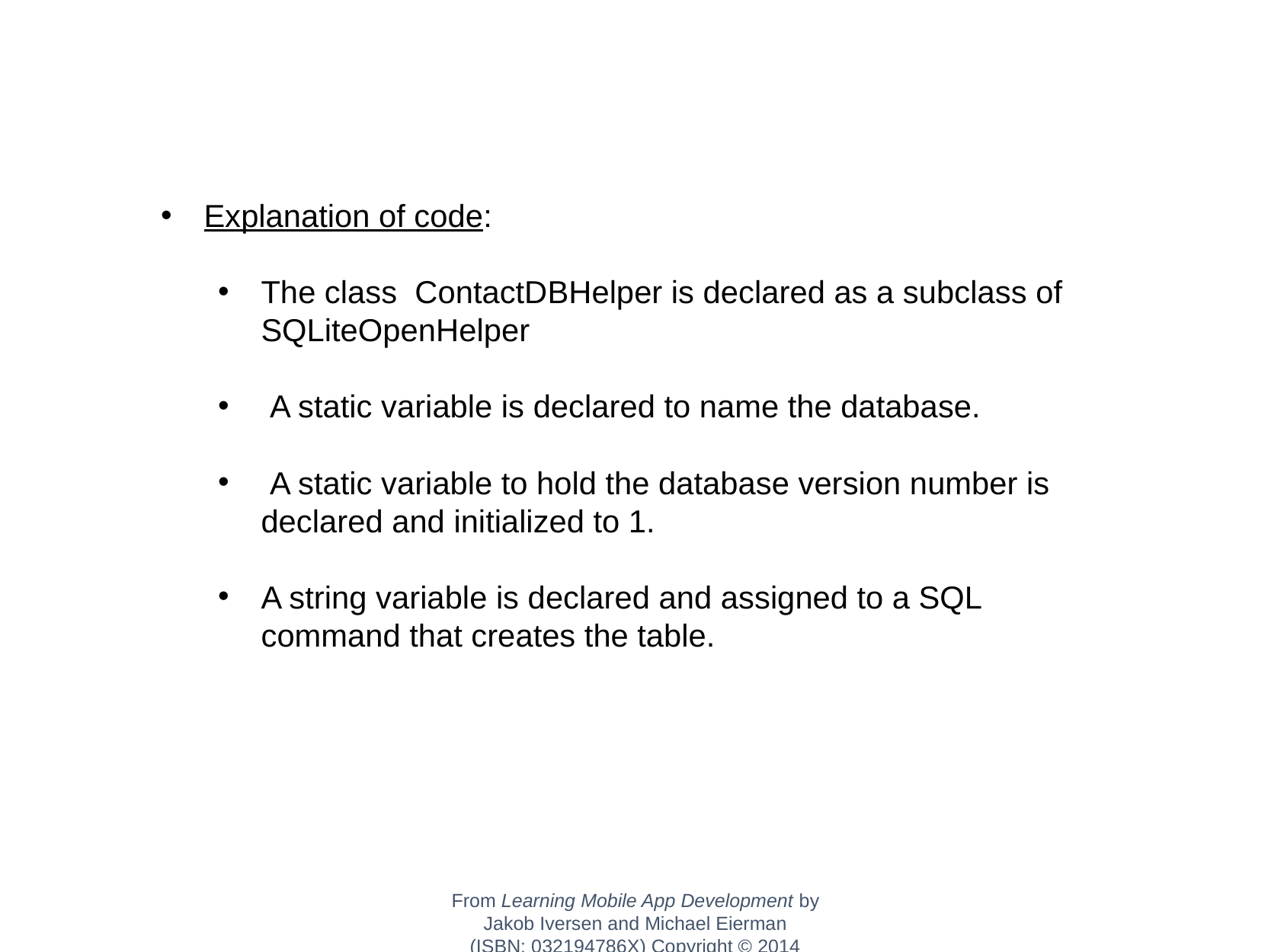

Explanation of code:

The class  ContactDBHelper is declared as a subclass of  SQLiteOpenHelper

 A static variable is declared to name the database.

 A static variable to hold the database version number is declared and initialized to 1.

A string variable is declared and assigned to a SQL command that creates the table.

From Learning Mobile App Development by Jakob Iversen and Michael Eierman
(ISBN: 032194786X) Copyright © 2014 Pearson Education, Inc. All rights reserved.